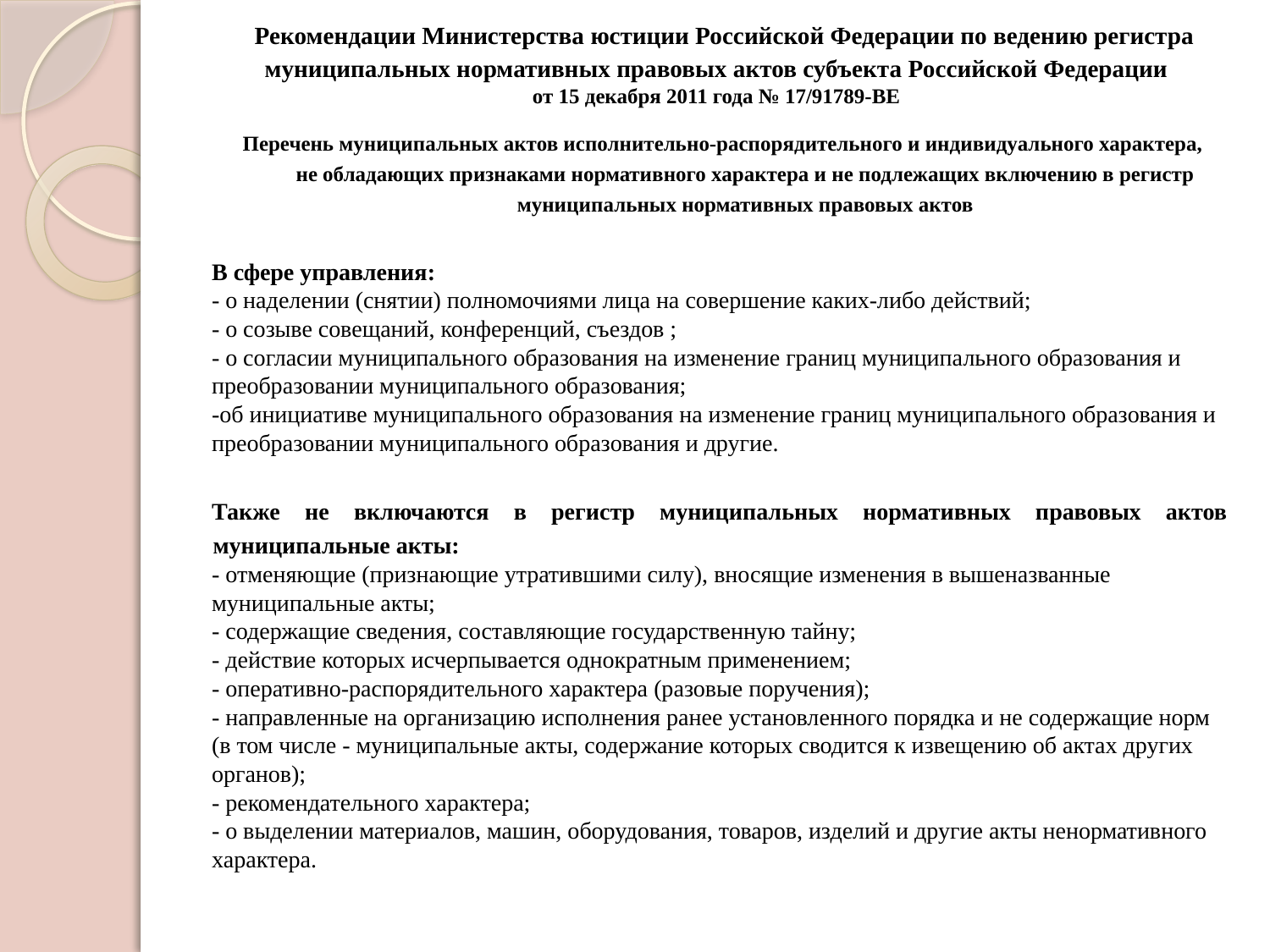

# Рекомендации Министерства юстиции Российской Федерации по ведению регистра муниципальных нормативных правовых актов субъекта Российской Федерации от 15 декабря 2011 года № 17/91789-ВЕ
Перечень муниципальных актов исполнительно-распорядительного и индивидуального характера,
не обладающих признаками нормативного характера и не подлежащих включению в регистр муниципальных нормативных правовых актов

В сфере управления:
- о наделении (снятии) полномочиями лица на совершение каких-либо действий;
- о созыве совещаний, конференций, съездов ;
- о согласии муниципального образования на изменение границ муниципального образования и  преобразовании муниципального образования;
-об инициативе муниципального образования на изменение границ муниципального образования и преобразовании муниципального образования и другие.

Также не включаются в регистр муниципальных нормативных правовых актов муниципальные акты:
- отменяющие (признающие утратившими силу), вносящие изменения в вышеназванные муниципальные акты;
- содержащие сведения, составляющие государственную тайну;
- действие которых исчерпывается однократным применением;
- оперативно-распорядительного характера (разовые поручения);
- направленные на организацию исполнения ранее установленного порядка и не содержащие норм (в том числе - муниципальные акты, содержание которых сводится к извещению об актах других органов);
- рекомендательного характера;
- о выделении материалов, машин, оборудования, товаров, изделий и другие акты ненормативного характера.